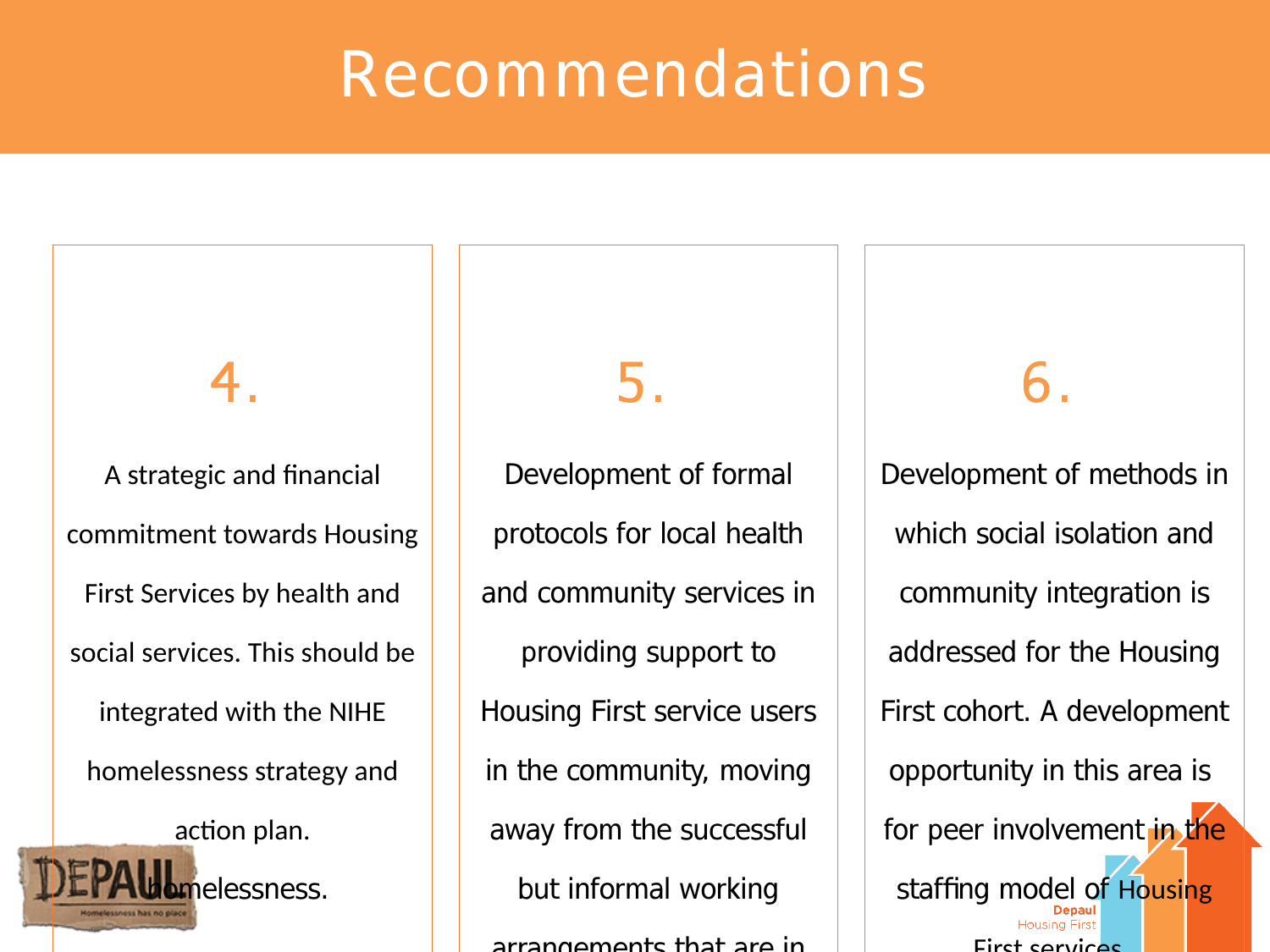

# Recommendations

6.
Development of methods in which social isolation and community integration is addressed for the Housing First cohort. A development opportunity in this area is  for peer involvement in the staffing model of Housing First services.

4.
A strategic and financial commitment towards Housing First Services by health and social services. This should be integrated with the NIHE homelessness strategy and action plan.
homelessness.

5.
Development of formal protocols for local health and community services in providing support to Housing First service users in the community, moving away from the successful but informal working arrangements that are in place at present.